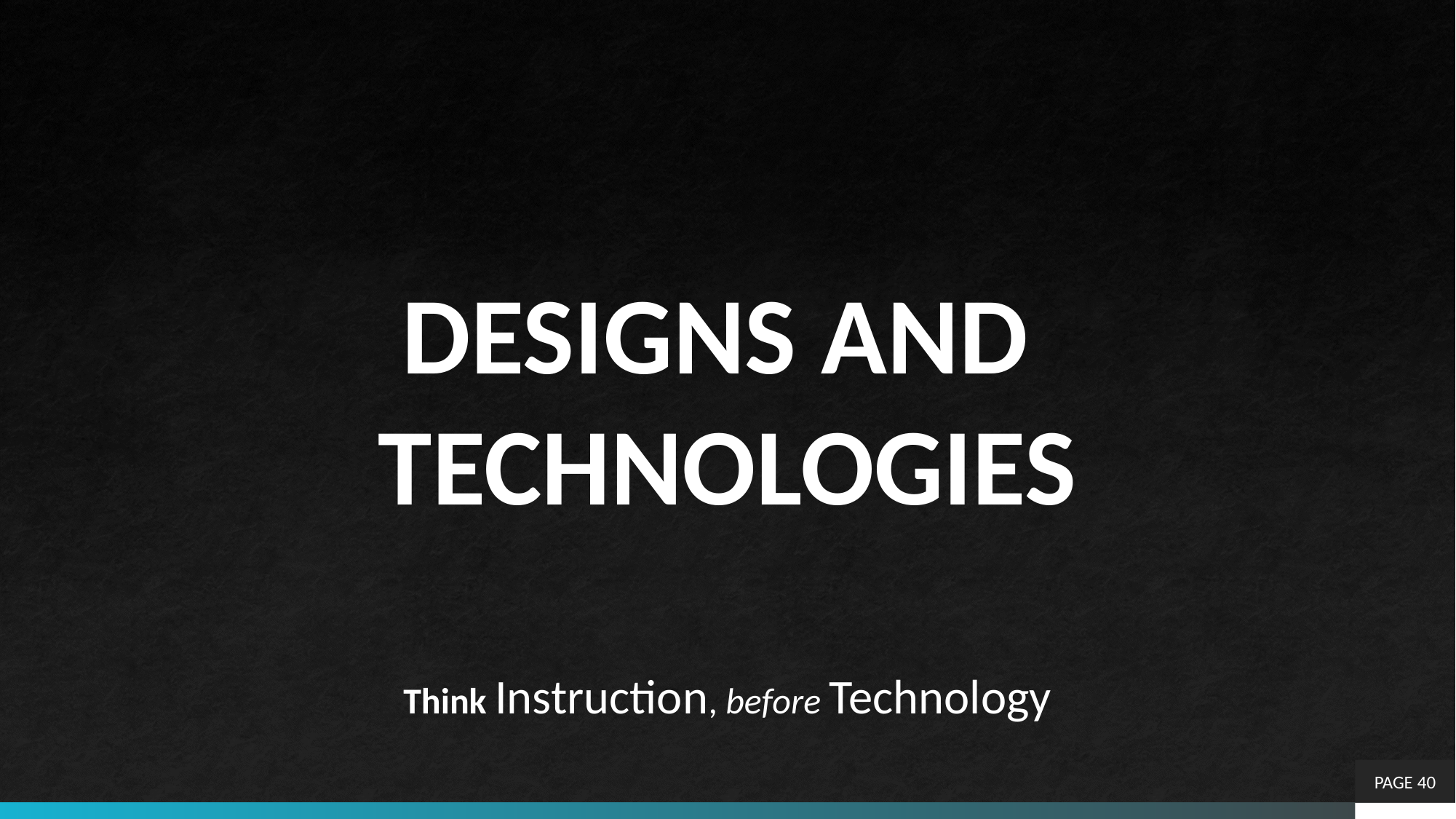

DESIGNS AND
TECHNOLOGIES
Think Instruction, before Technology
PAGE 40